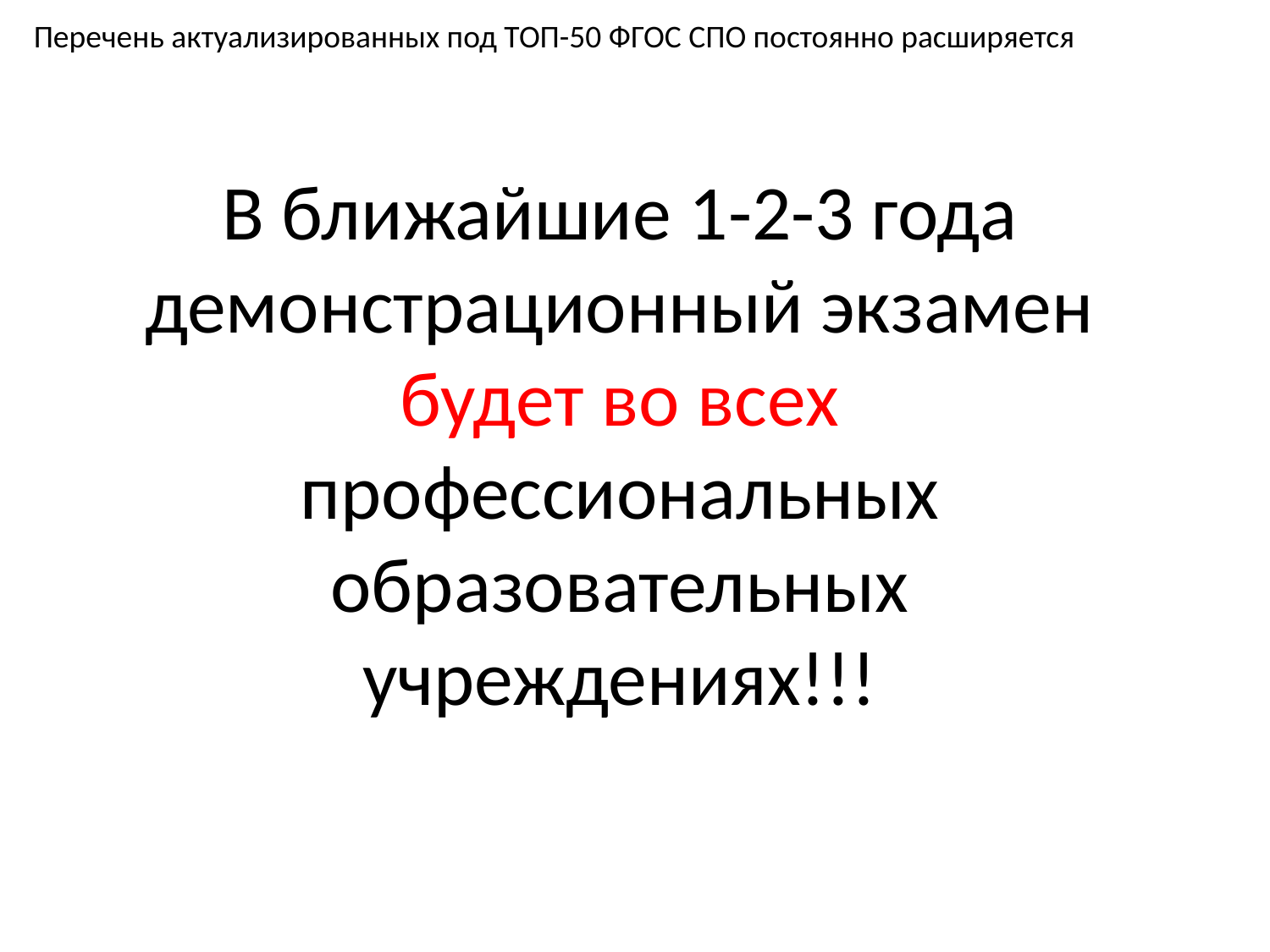

Перечень актуализированных под ТОП-50 ФГОС СПО постоянно расширяется
В ближайшие 1-2-3 года демонстрационный экзамен будет во всех профессиональных образовательных учреждениях!!!